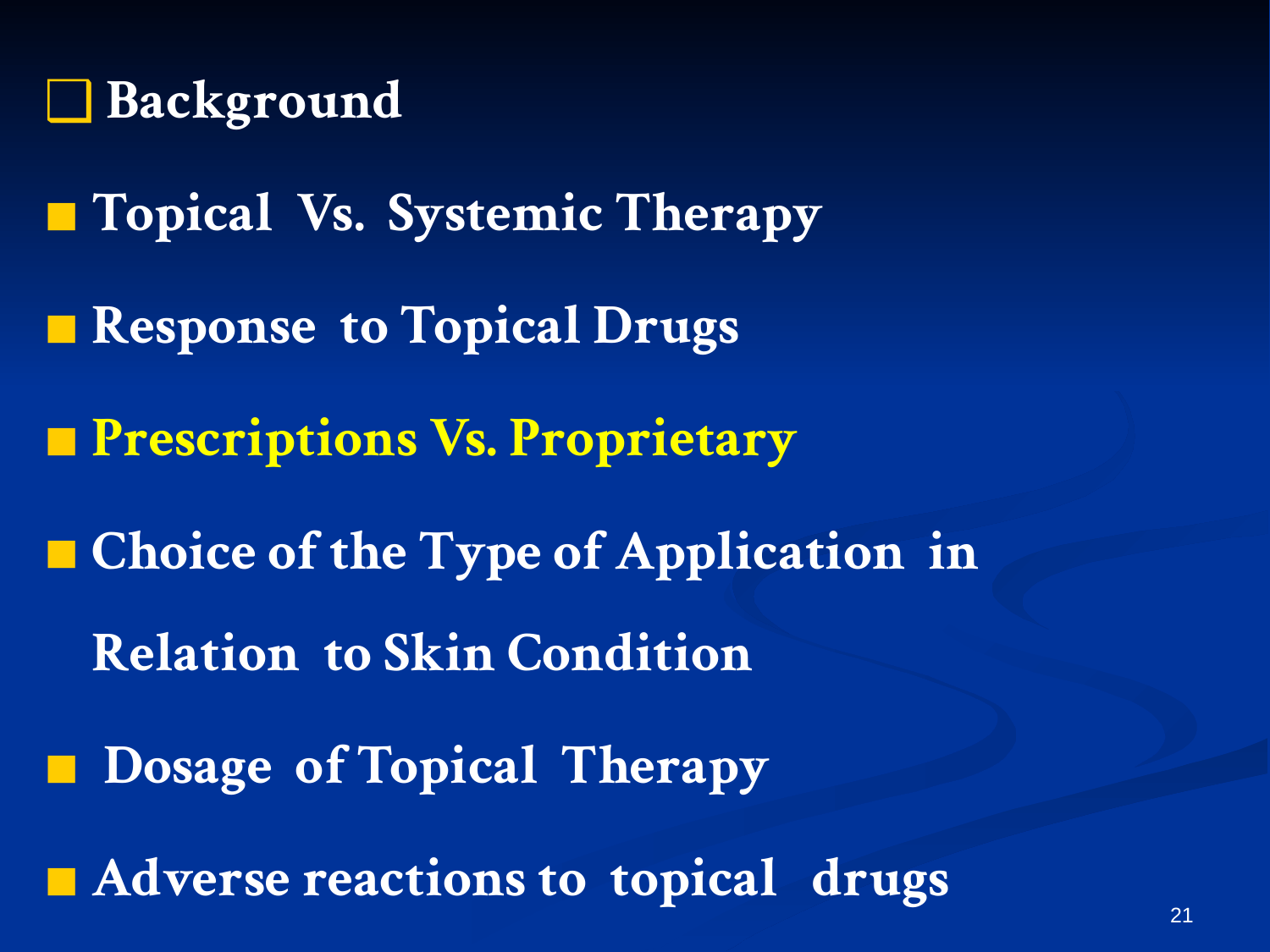

Background
Topical  Vs.  Systemic Therapy
Response  to Topical Drugs
Prescriptions Vs. Proprietary
Choice of the Type of Application  in  Relation  to Skin Condition
 Dosage  of Topical  Therapy
Adverse reactions to  topical   drugs
21